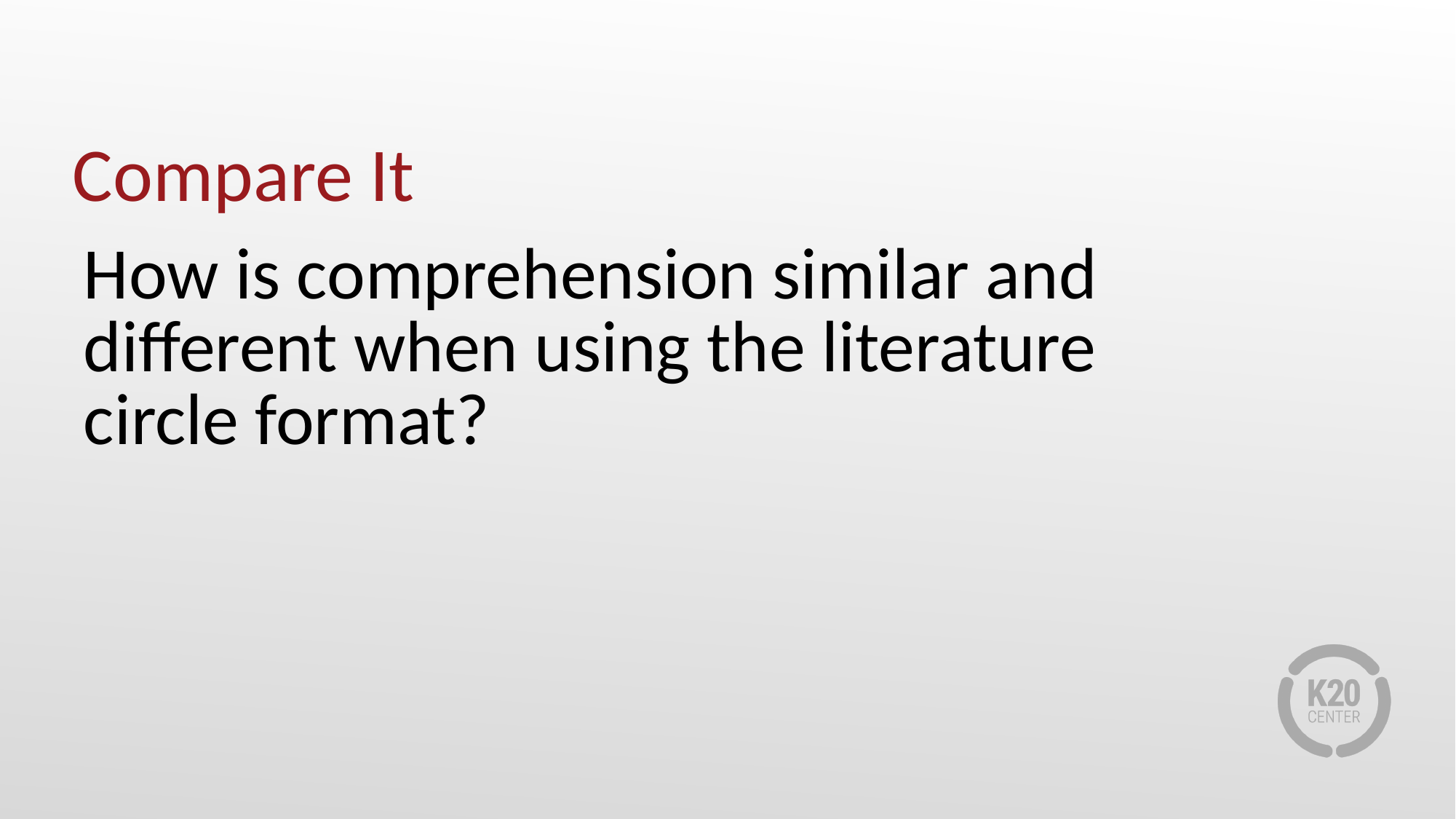

# Compare It
How is comprehension similar and different when using the literature circle format?